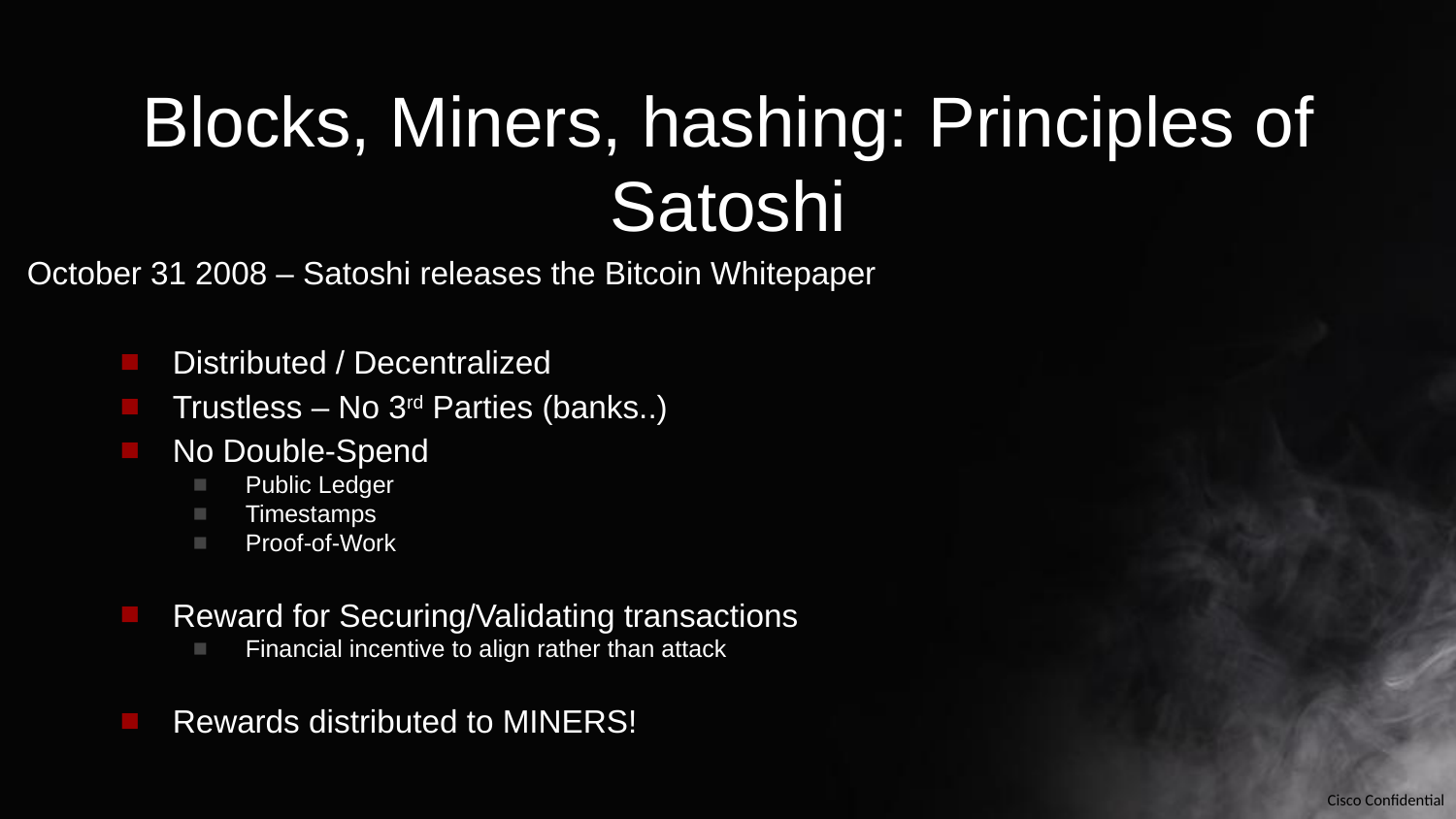

# Blocks, Miners, hashing: Principles of Satoshi
October 31 2008 – Satoshi releases the Bitcoin Whitepaper

Distributed / Decentralized
Trustless – No 3rd Parties (banks..)
No Double-Spend
Public Ledger
Timestamps
Proof-of-Work
Reward for Securing/Validating transactions
Financial incentive to align rather than attack
Rewards distributed to MINERS!